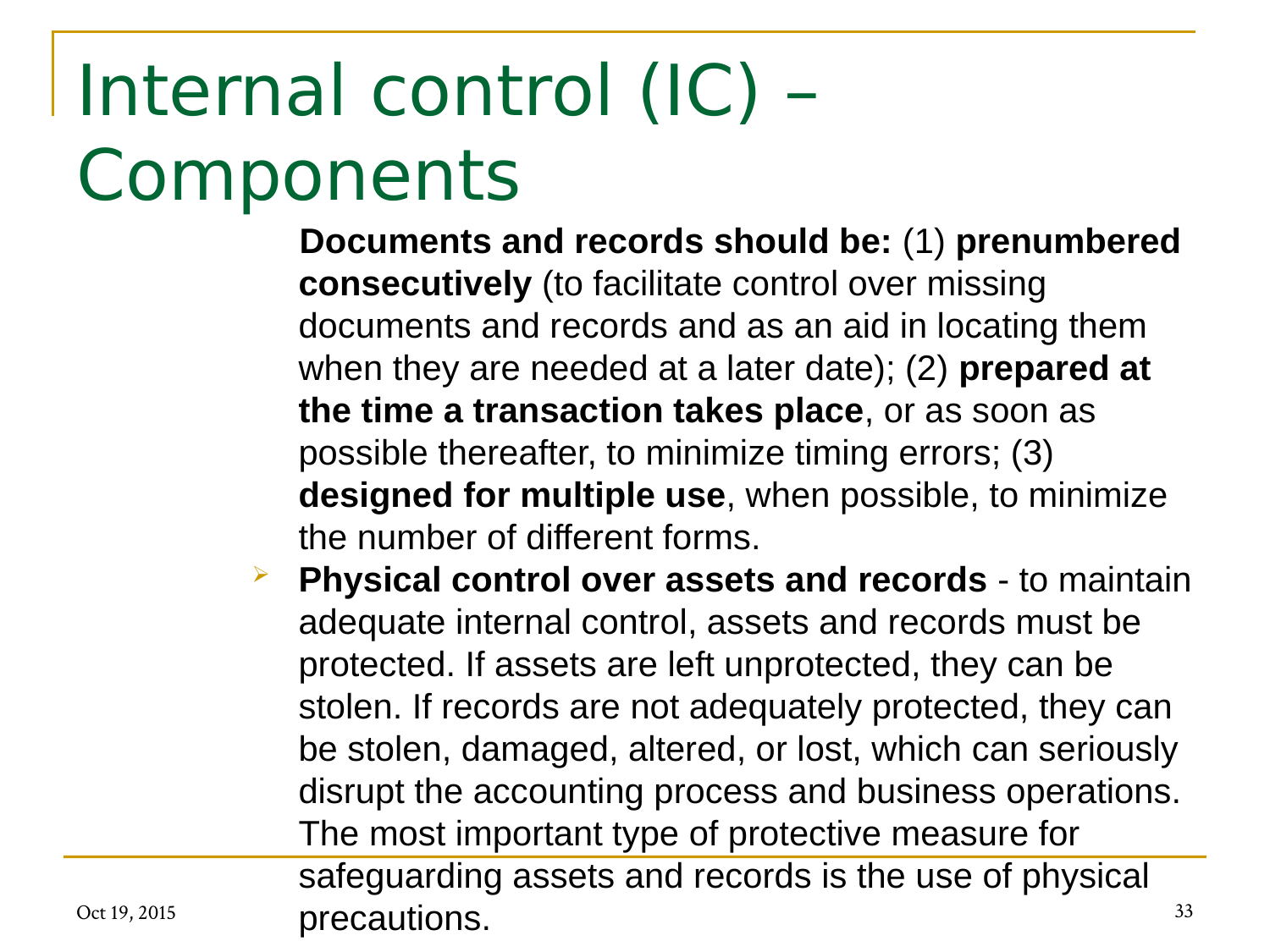

# Internal control (IC) – Components
Documents and records should be: (1) prenumbered consecutively (to facilitate control over missing documents and records and as an aid in locating them when they are needed at a later date); (2) prepared at the time a transaction takes place, or as soon as possible thereafter, to minimize timing errors; (3) designed for multiple use, when possible, to minimize the number of different forms.
Physical control over assets and records - to maintain adequate internal control, assets and records must be protected. If assets are left unprotected, they can be stolen. If records are not adequately protected, they can be stolen, damaged, altered, or lost, which can seriously disrupt the accounting process and business operations. The most important type of protective measure for safeguarding assets and records is the use of physical precautions.

Oct 19, 2015
33